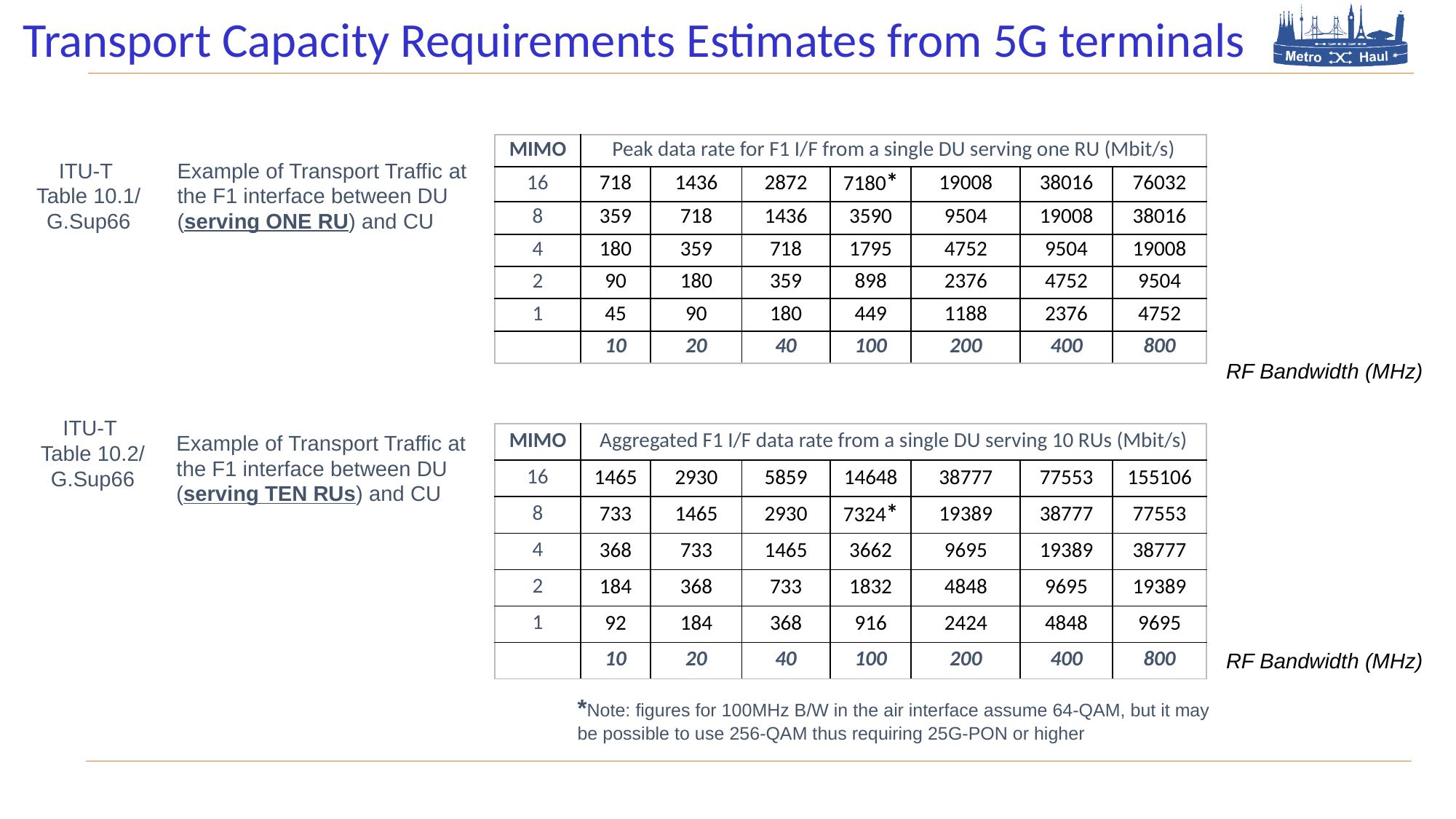

# Transport Capacity Requirements Estimates from 5G terminals
| MIMO | Peak data rate for F1 I/F from a single DU serving one RU (Mbit/s) |  |  |  |  |  |  |
| --- | --- | --- | --- | --- | --- | --- | --- |
| 16 | 718 | 1436 | 2872 | 7180\* | 19008 | 38016 | 76032 |
| 8 | 359 | 718 | 1436 | 3590 | 9504 | 19008 | 38016 |
| 4 | 180 | 359 | 718 | 1795 | 4752 | 9504 | 19008 |
| 2 | 90 | 180 | 359 | 898 | 2376 | 4752 | 9504 |
| 1 | 45 | 90 | 180 | 449 | 1188 | 2376 | 4752 |
|  | 10 | 20 | 40 | 100 | 200 | 400 | 800 |
ITU-T
Table 10.1/
G.Sup66
Example of Transport Traffic at the F1 interface between DU (serving ONE RU) and CU
RF Bandwidth (MHz)
ITU-T
Table 10.2/
G.Sup66
| MIMO | Aggregated F1 I/F data rate from a single DU serving 10 RUs (Mbit/s) |  |  |  |  |  |  |
| --- | --- | --- | --- | --- | --- | --- | --- |
| 16 | 1465 | 2930 | 5859 | 14648 | 38777 | 77553 | 155106 |
| 8 | 733 | 1465 | 2930 | 7324\* | 19389 | 38777 | 77553 |
| 4 | 368 | 733 | 1465 | 3662 | 9695 | 19389 | 38777 |
| 2 | 184 | 368 | 733 | 1832 | 4848 | 9695 | 19389 |
| 1 | 92 | 184 | 368 | 916 | 2424 | 4848 | 9695 |
|  | 10 | 20 | 40 | 100 | 200 | 400 | 800 |
Example of Transport Traffic at the F1 interface between DU (serving TEN RUs) and CU
RF Bandwidth (MHz)
*Note: figures for 100MHz B/W in the air interface assume 64-QAM, but it may be possible to use 256-QAM thus requiring 25G-PON or higher